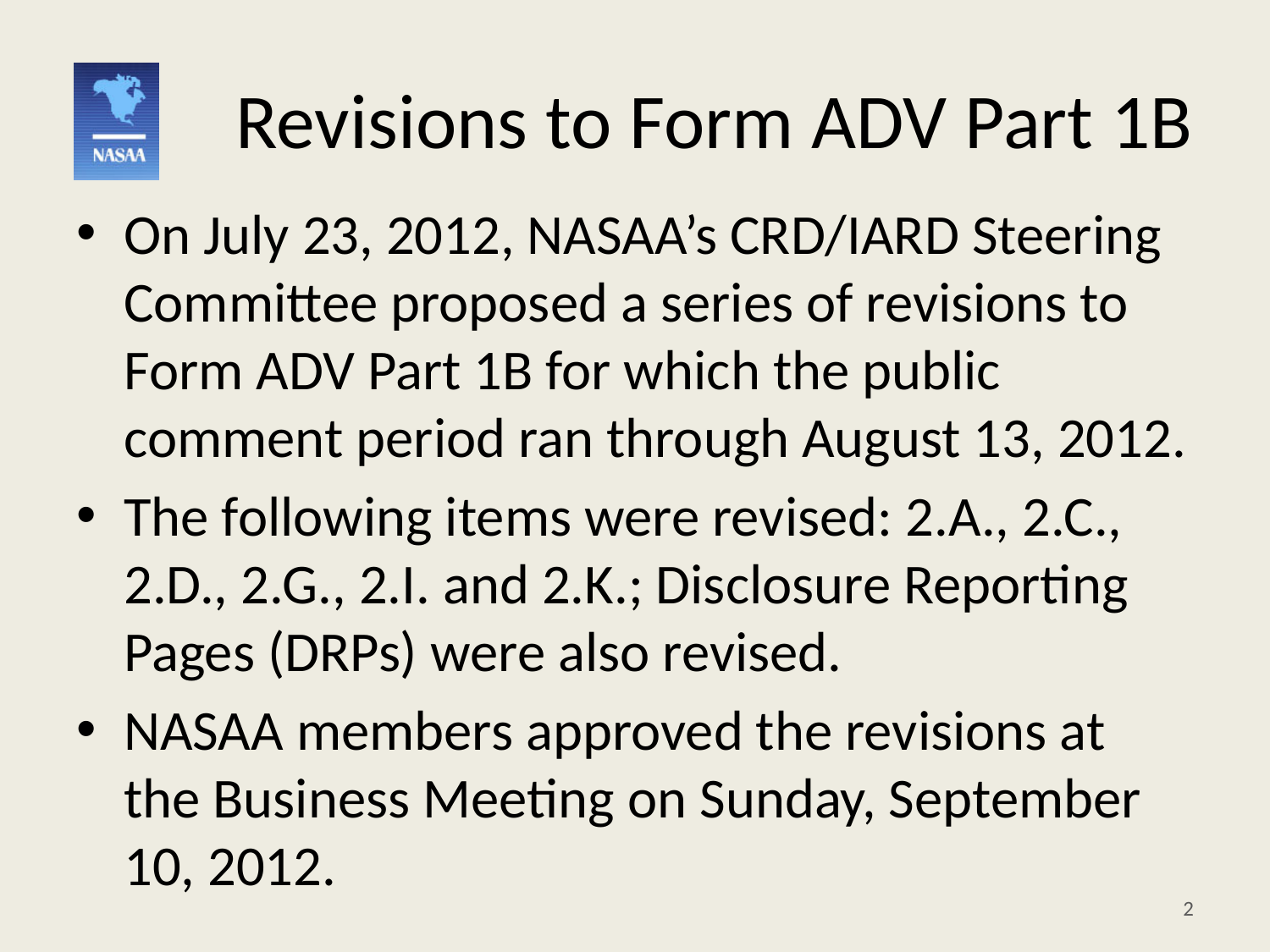

# Revisions to Form ADV Part 1B
On July 23, 2012, NASAA’s CRD/IARD Steering Committee proposed a series of revisions to Form ADV Part 1B for which the public comment period ran through August 13, 2012.
The following items were revised: 2.A., 2.C., 2.D., 2.G., 2.I. and 2.K.; Disclosure Reporting Pages (DRPs) were also revised.
NASAA members approved the revisions at the Business Meeting on Sunday, September 10, 2012.
2